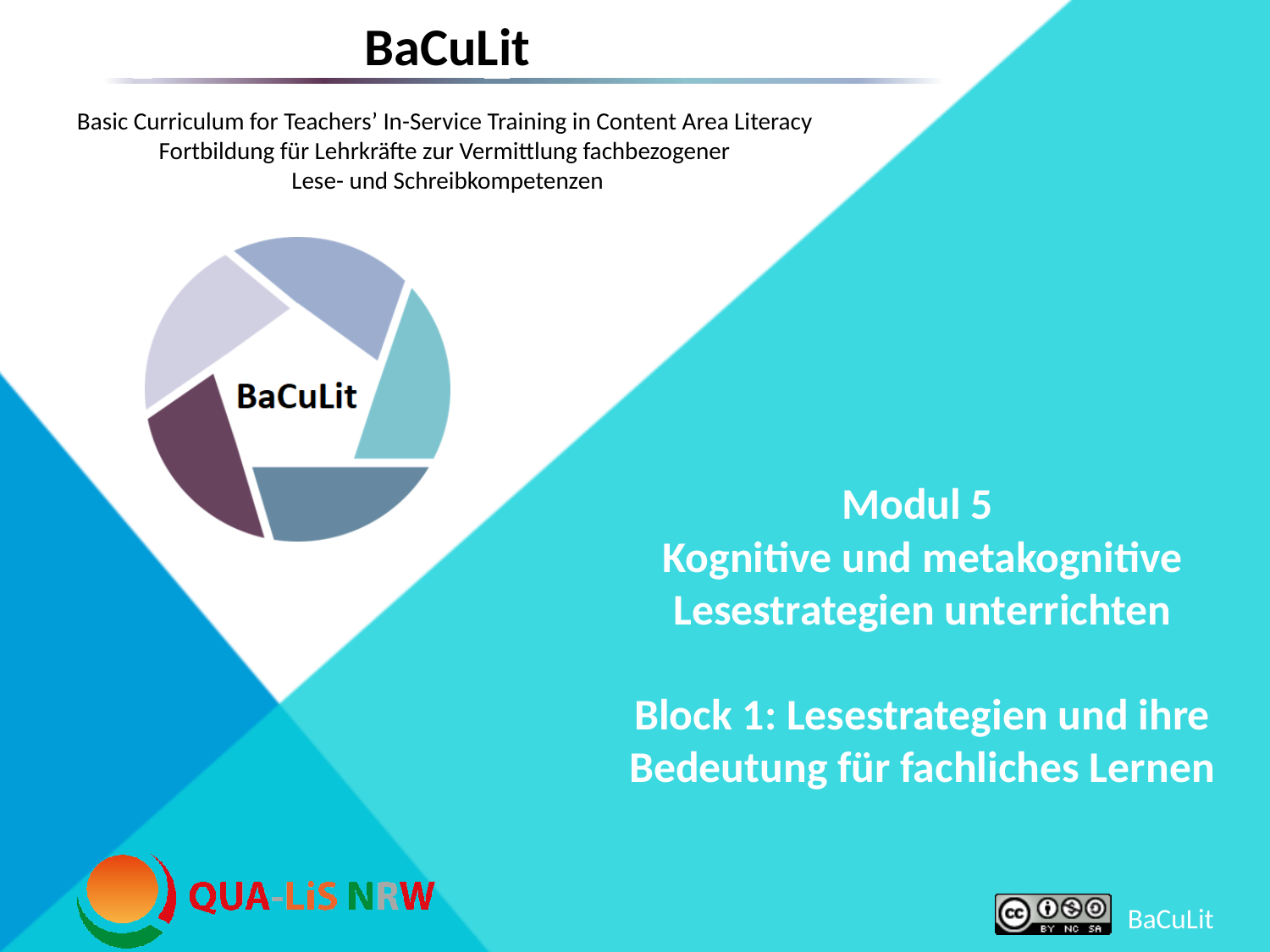

# Modul 5 Kognitive und metakognitive Lesestrategien unterrichten Block 1: Lesestrategien und ihre Bedeutung für fachliches Lernen